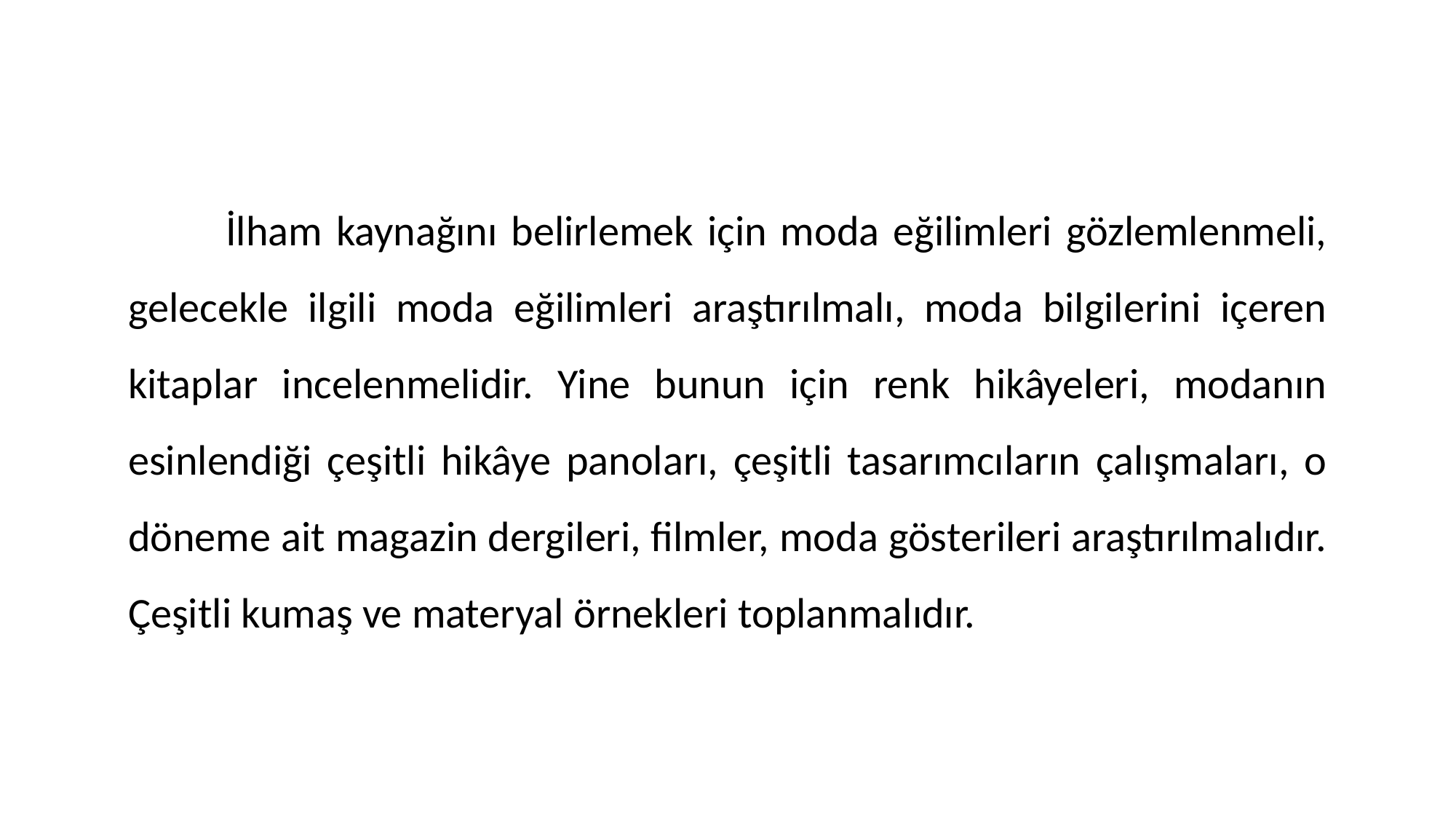

İlham kaynağını belirlemek için moda eğilimleri gözlemlenmeli, gelecekle ilgili moda eğilimleri araştırılmalı, moda bilgilerini içeren kitaplar incelenmelidir. Yine bunun için renk hikâyeleri, modanın esinlendiği çeşitli hikâye panoları, çeşitli tasarımcıların çalışmaları, o döneme ait magazin dergileri, filmler, moda gösterileri araştırılmalıdır. Çeşitli kumaş ve materyal örnekleri toplanmalıdır.